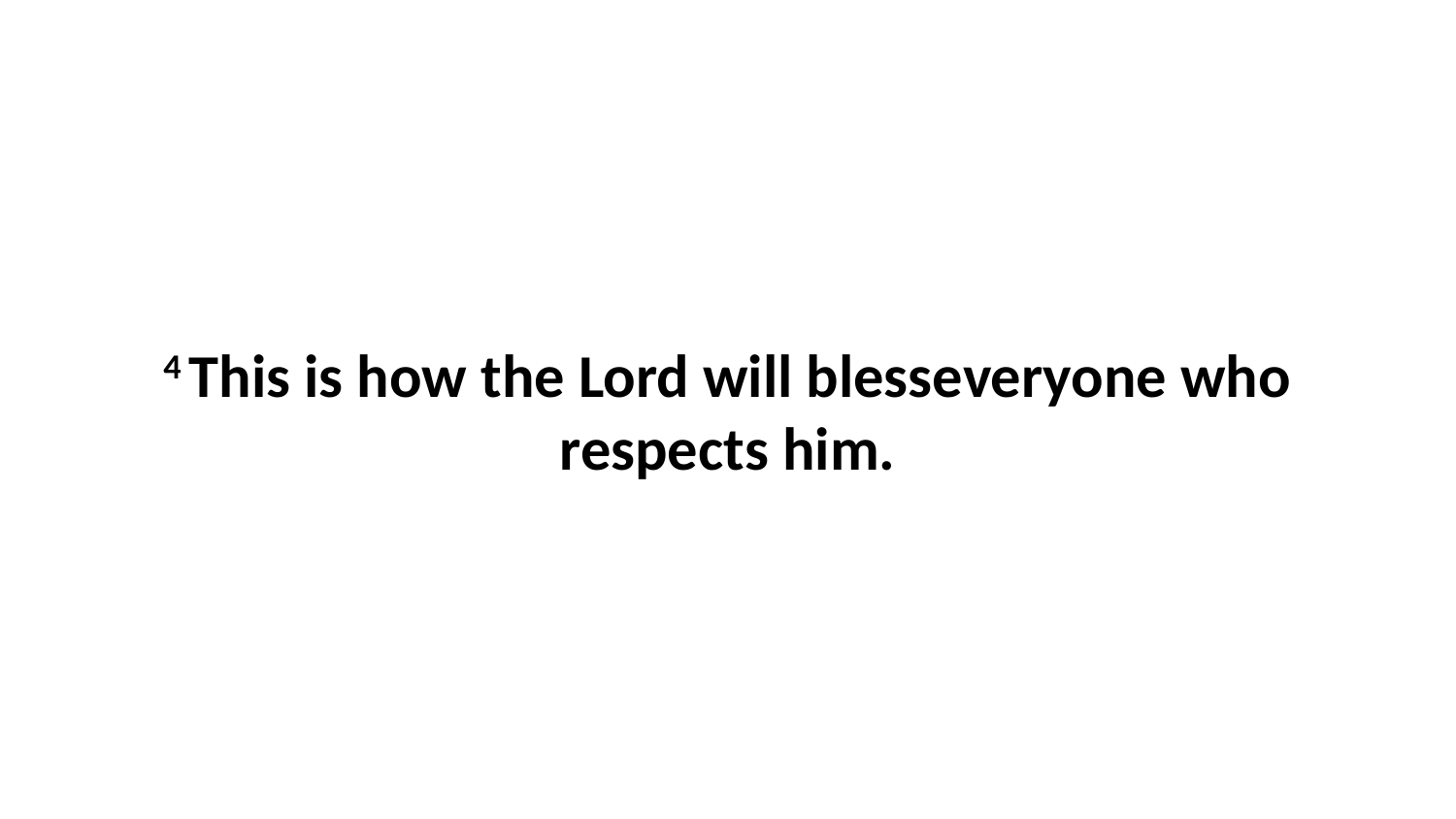

4 This is how the Lord will blesseveryone who respects him.